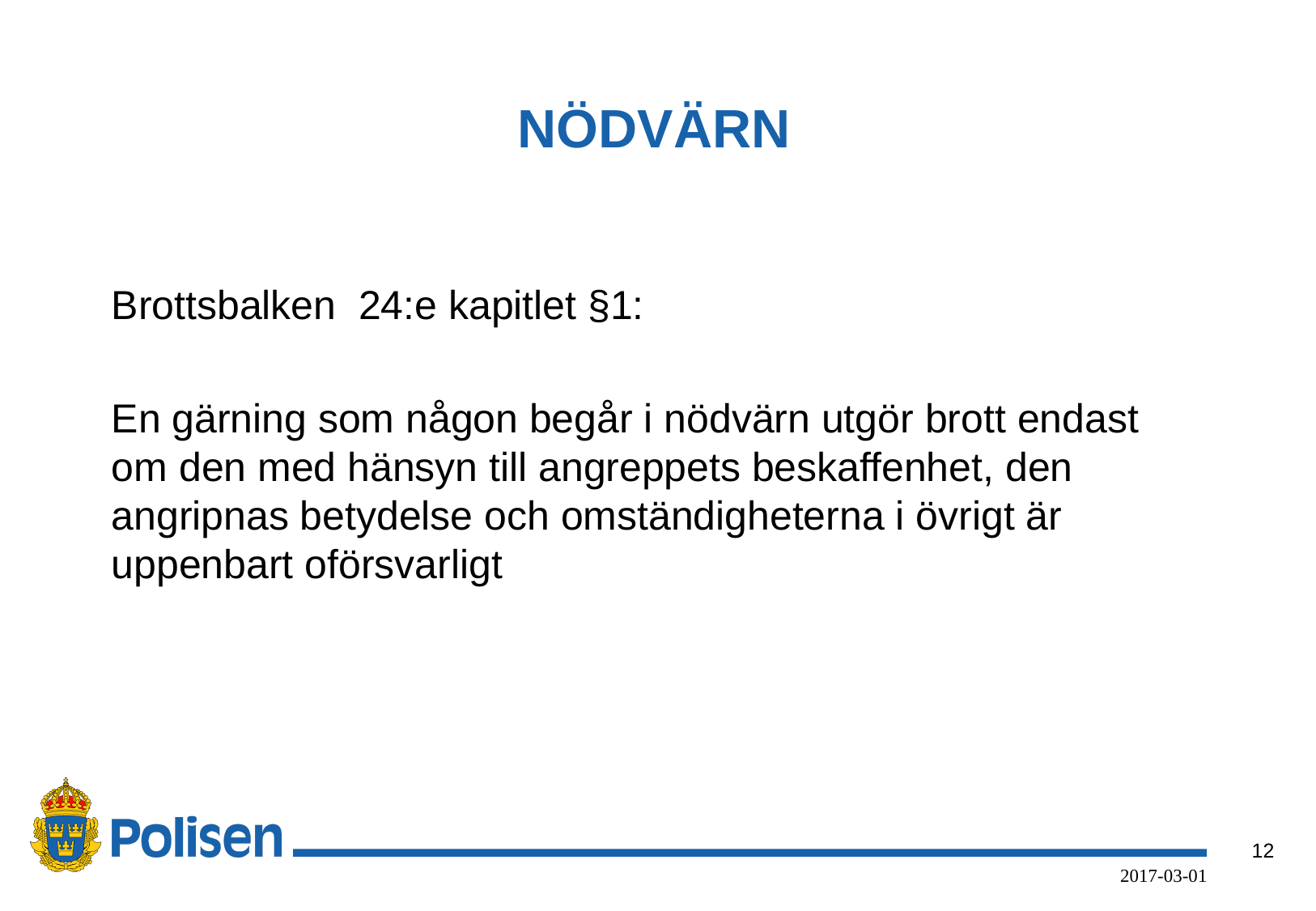

# NÖDVÄRN
Brottsbalken  24:e kapitlet §1:

En gärning som någon begår i nödvärn utgör brott endast om den med hänsyn till angreppets beskaffenhet, den angripnas betydelse och omständigheterna i övrigt är uppenbart oförsvarligt